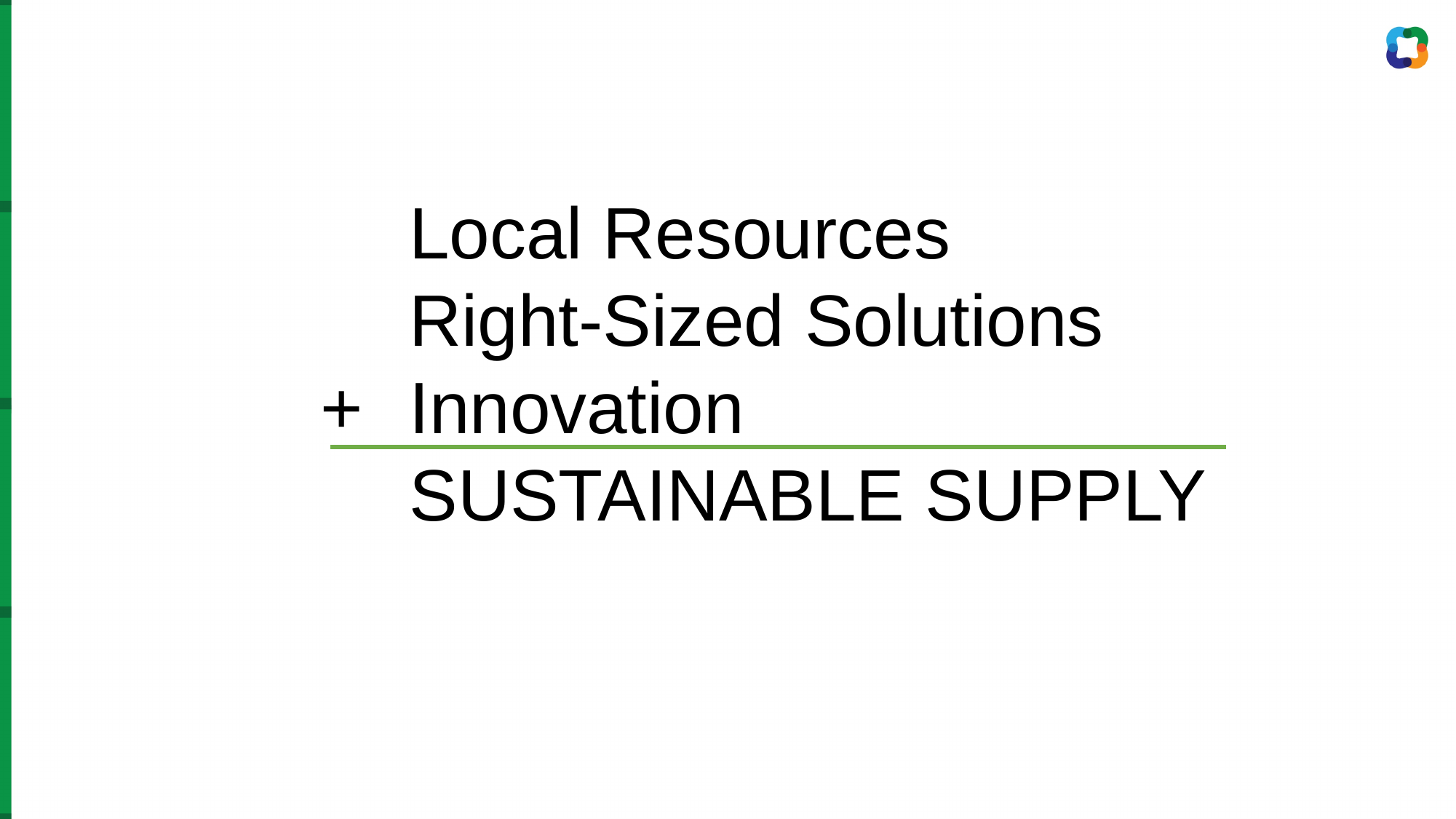

Local Resources
   	Right-Sized Solutions
 +	Innovation
   	SUSTAINABLE SUPPLY